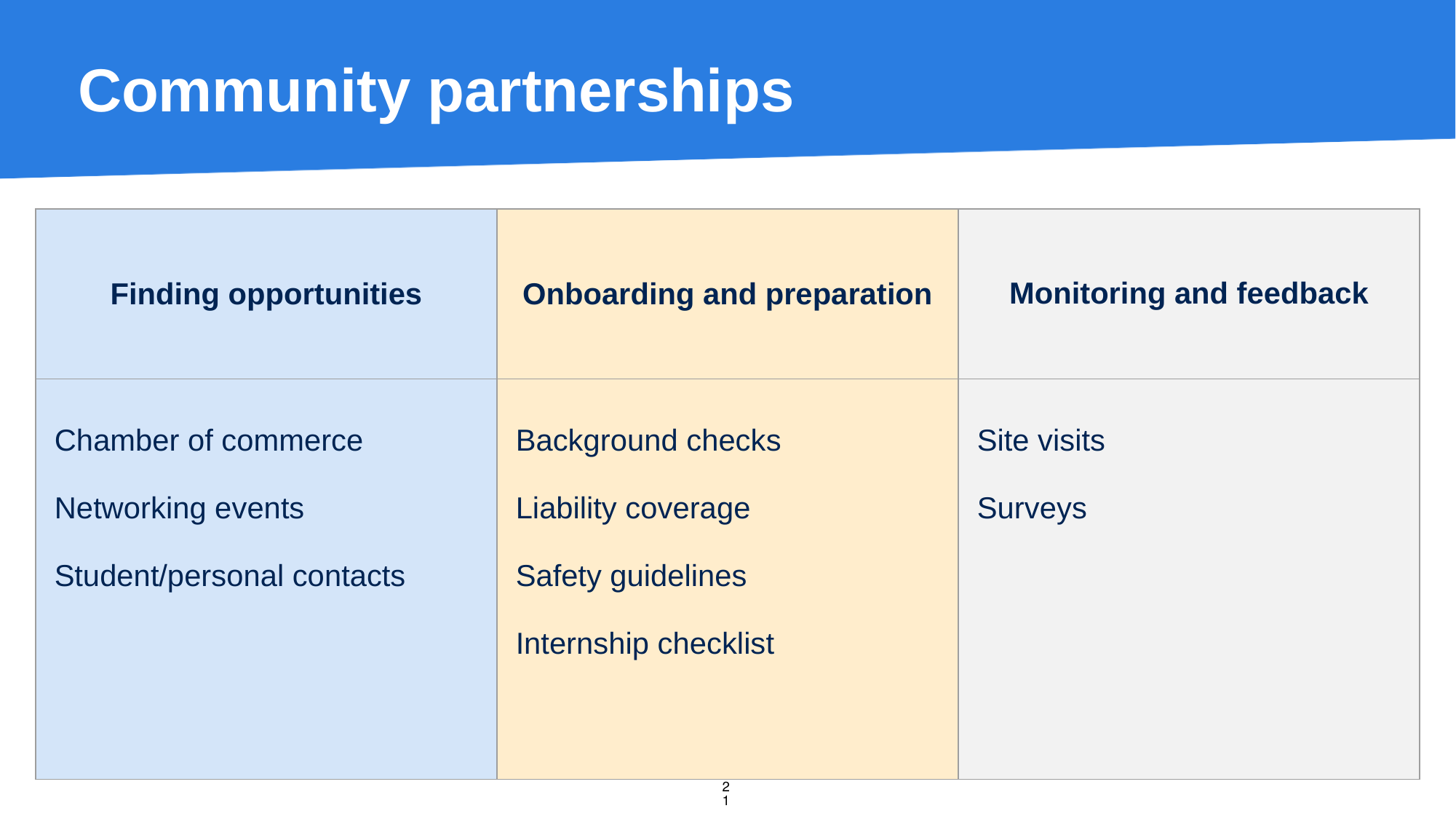

# Community partnerships
| Finding opportunities | Onboarding and preparation | Monitoring and feedback |
| --- | --- | --- |
| Chamber of commerce Networking events Student/personal contacts | Background checks Liability coverage Safety guidelines Internship checklist | Site visits Surveys |
21